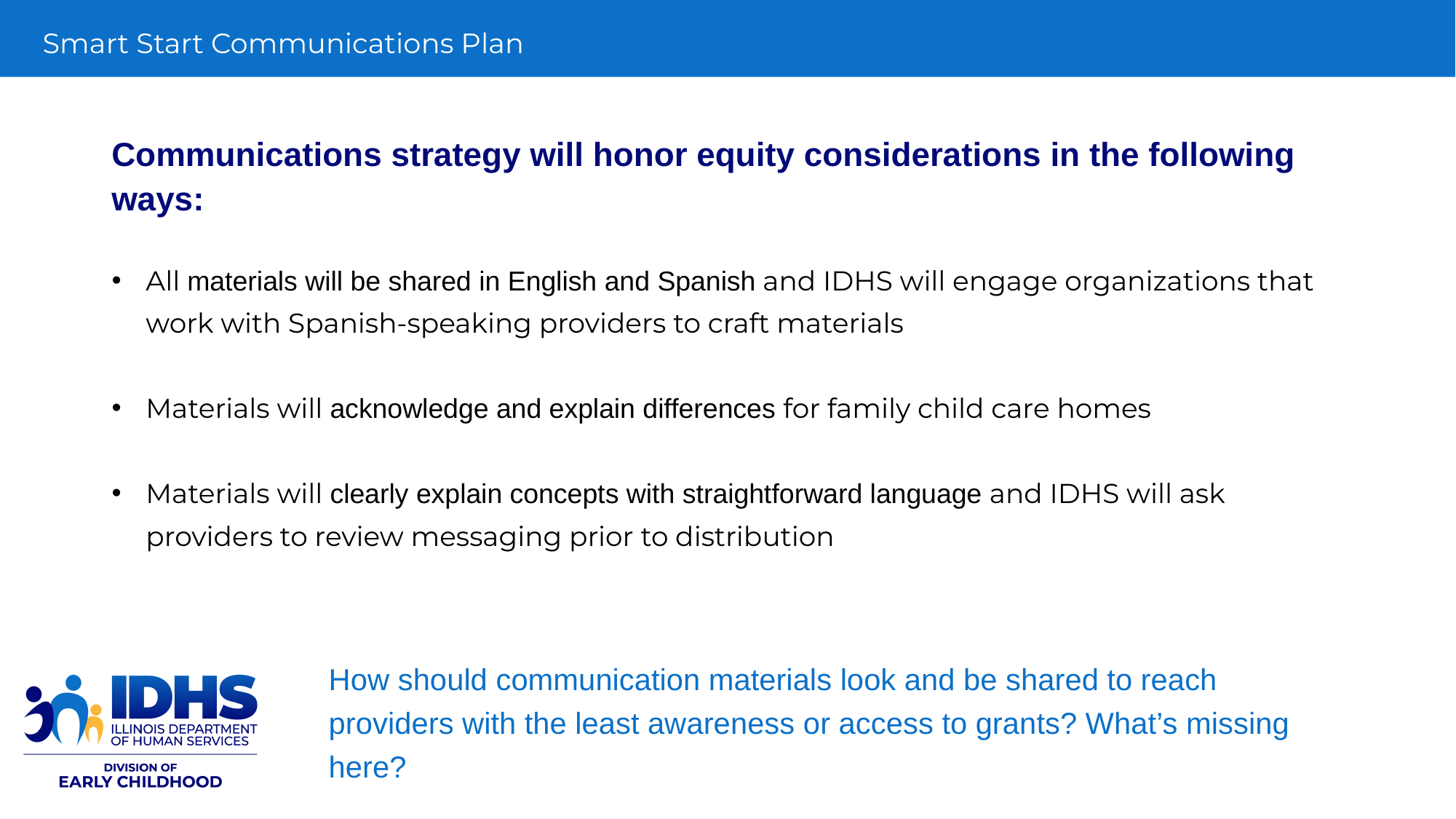

# Smart Start Communications Plan
Communications strategy will honor equity considerations in the following ways:

All materials will be shared in English and Spanish and IDHS will engage organizations that work with Spanish-speaking providers to craft materials

Materials will acknowledge and explain differences for family child care homes

Materials will clearly explain concepts with straightforward language and IDHS will ask providers to review messaging prior to distribution
How should communication materials look and be shared to reach providers with the least awareness or access to grants? What’s missing here?